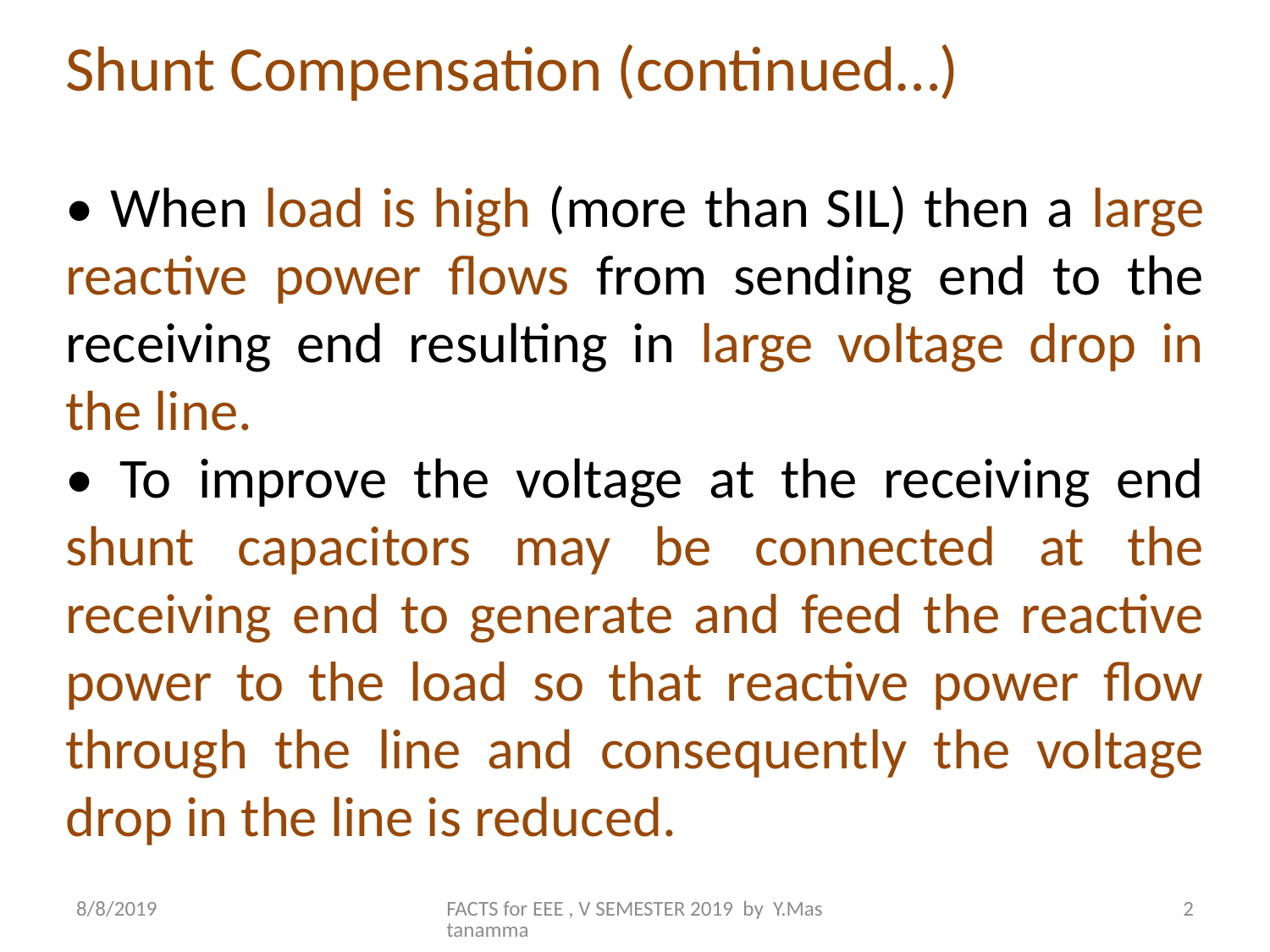

Shunt Compensation (continued…)

• When load is high (more than SIL) then a large reactive power flows from sending end to the receiving end resulting in large voltage drop in the line.
• To improve the voltage at the receiving end shunt capacitors may be connected at the receiving end to generate and feed the reactive power to the load so that reactive power flow through the line and consequently the voltage drop in the line is reduced.
8/8/2019
FACTS for EEE , V SEMESTER 2019  by  Y.Mastanamma
2